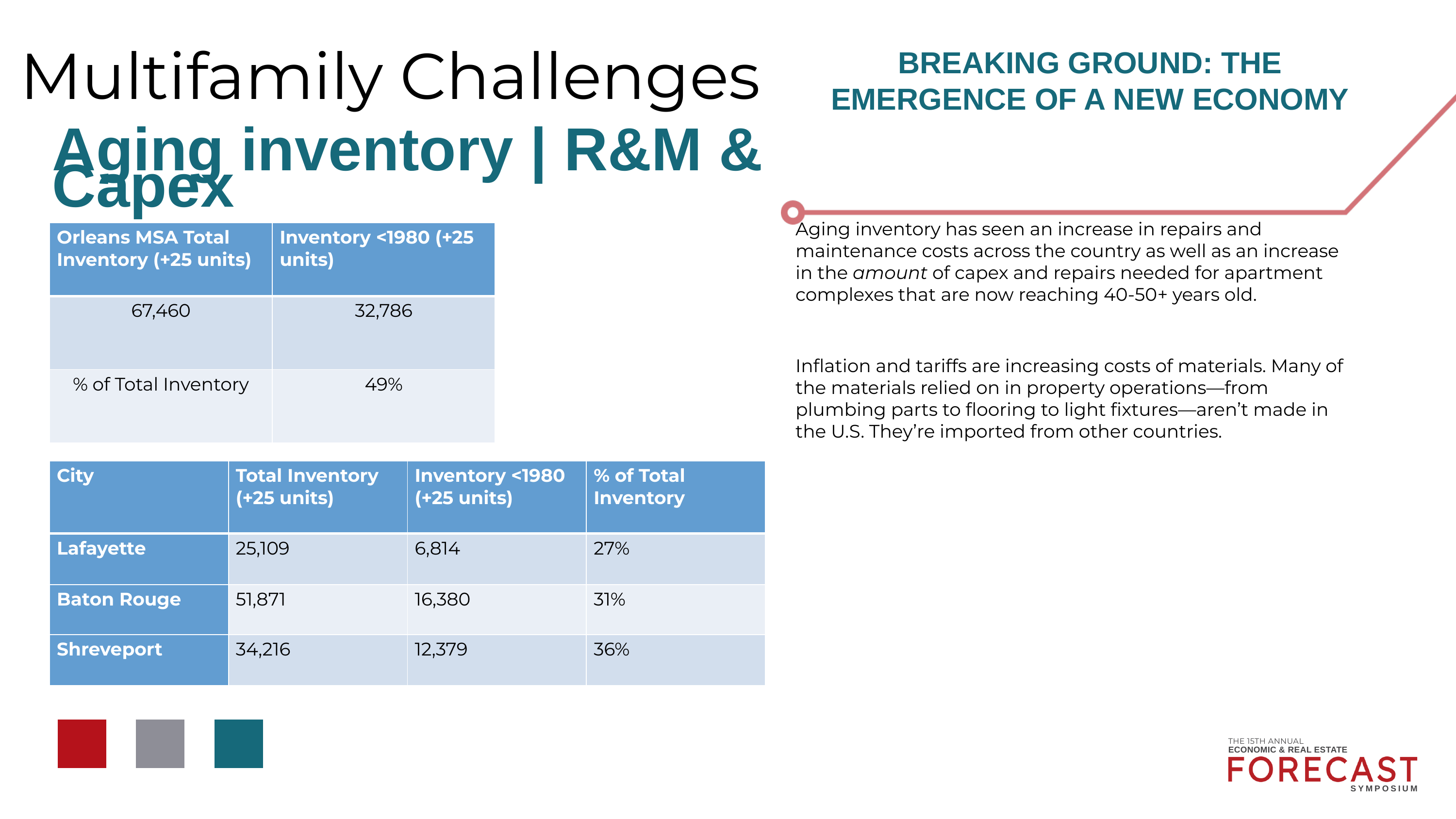

Multifamily Challenges
BREAKING GROUND: THE EMERGENCE OF A NEW ECONOMY

Aging inventory | R&M & Capex
Aging inventory has seen an increase in repairs and maintenance costs across the country as well as an increase in the amount of capex and repairs needed for apartment complexes that are now reaching 40-50+ years old.
| Orleans MSA Total Inventory (+25 units) | Inventory <1980 (+25 units) |
| --- | --- |
| 67,460 | 32,786 |
| % of Total Inventory | 49% |
Inflation and tariffs are increasing costs of materials. Many of the materials relied on in property operations—from plumbing parts to flooring to light fixtures—aren’t made in the U.S. They’re imported from other countries.

| City | Total Inventory (+25 units) | Inventory <1980 (+25 units) | % of Total Inventory |
| --- | --- | --- | --- |
| Lafayette | 25,109 | 6,814 | 27% |
| Baton Rouge | 51,871 | 16,380 | 31% |
| Shreveport | 34,216 | 12,379 | 36% |

THE 15TH ANNUAL
ECONOMIC & REAL ESTATE

SYMPOSIUM